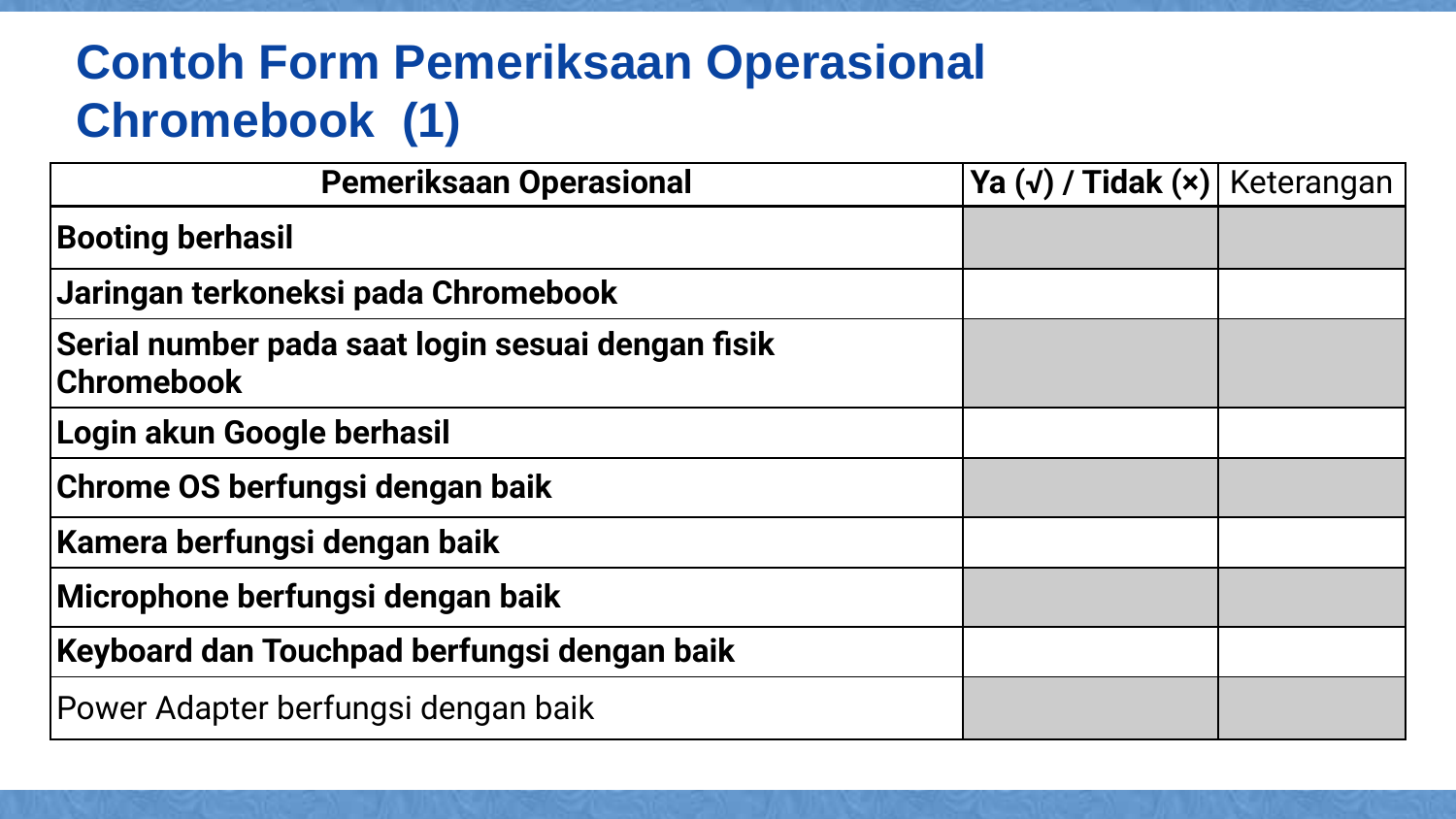

Contoh Form Pemeriksaan Operasional Chromebook  (1)

| Pemeriksaan Operasional | Ya (√) / Tidak (×) | Keterangan |
| --- | --- | --- |
| Booting berhasil |  |  |
| Jaringan terkoneksi pada Chromebook |  |  |
| Serial number pada saat login sesuai dengan fisik Chromebook |  |  |
| Login akun Google berhasil |  |  |
| Chrome OS berfungsi dengan baik |  |  |
| Kamera berfungsi dengan baik |  |  |
| Microphone berfungsi dengan baik |  |  |
| Keyboard dan Touchpad berfungsi dengan baik |  |  |
| Power Adapter berfungsi dengan baik |  |  |